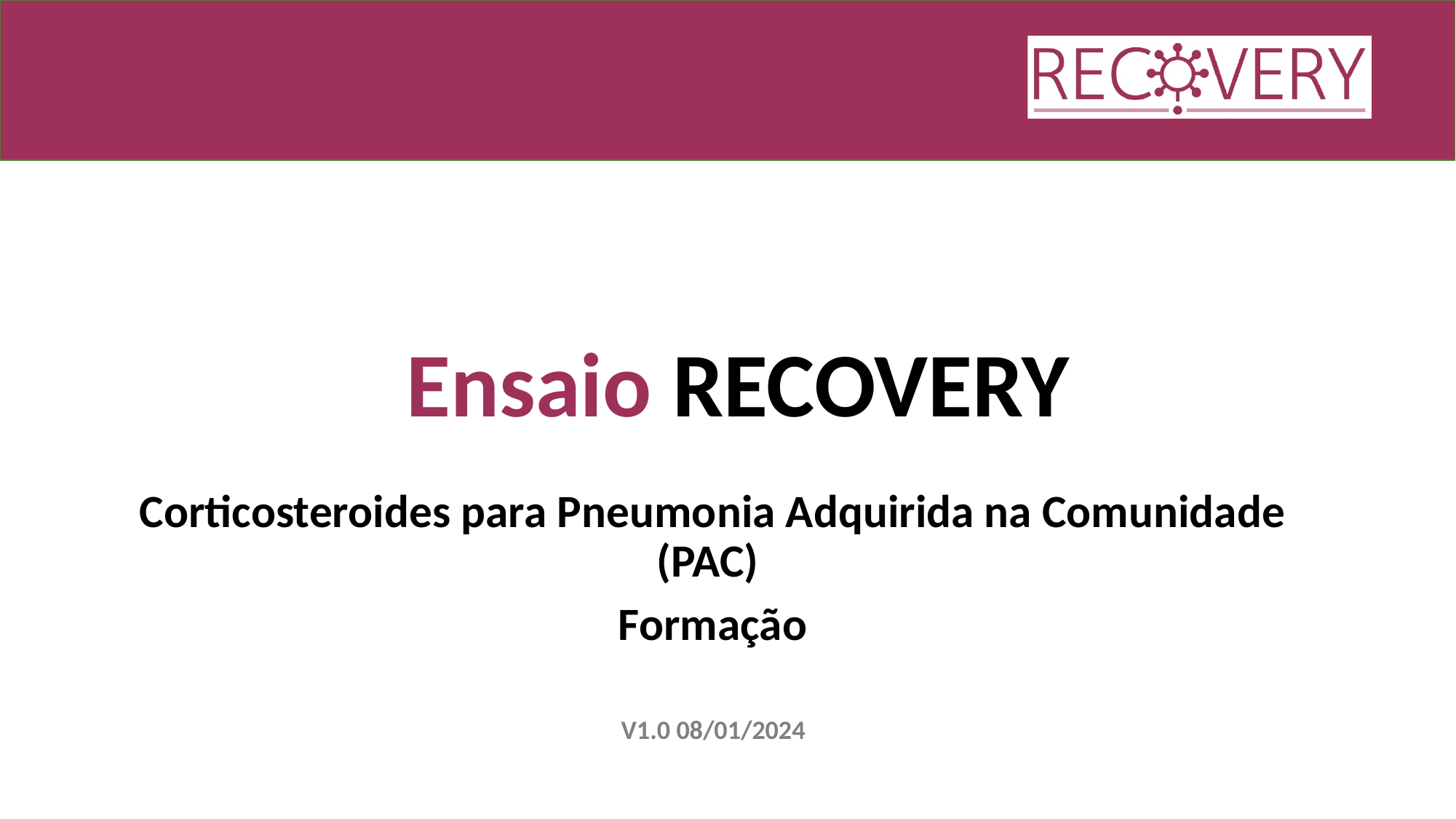

# Ensaio RECOVERY
Corticosteroides para Pneumonia Adquirida na Comunidade (PAC)
Formação

V1.0 08/01/2024